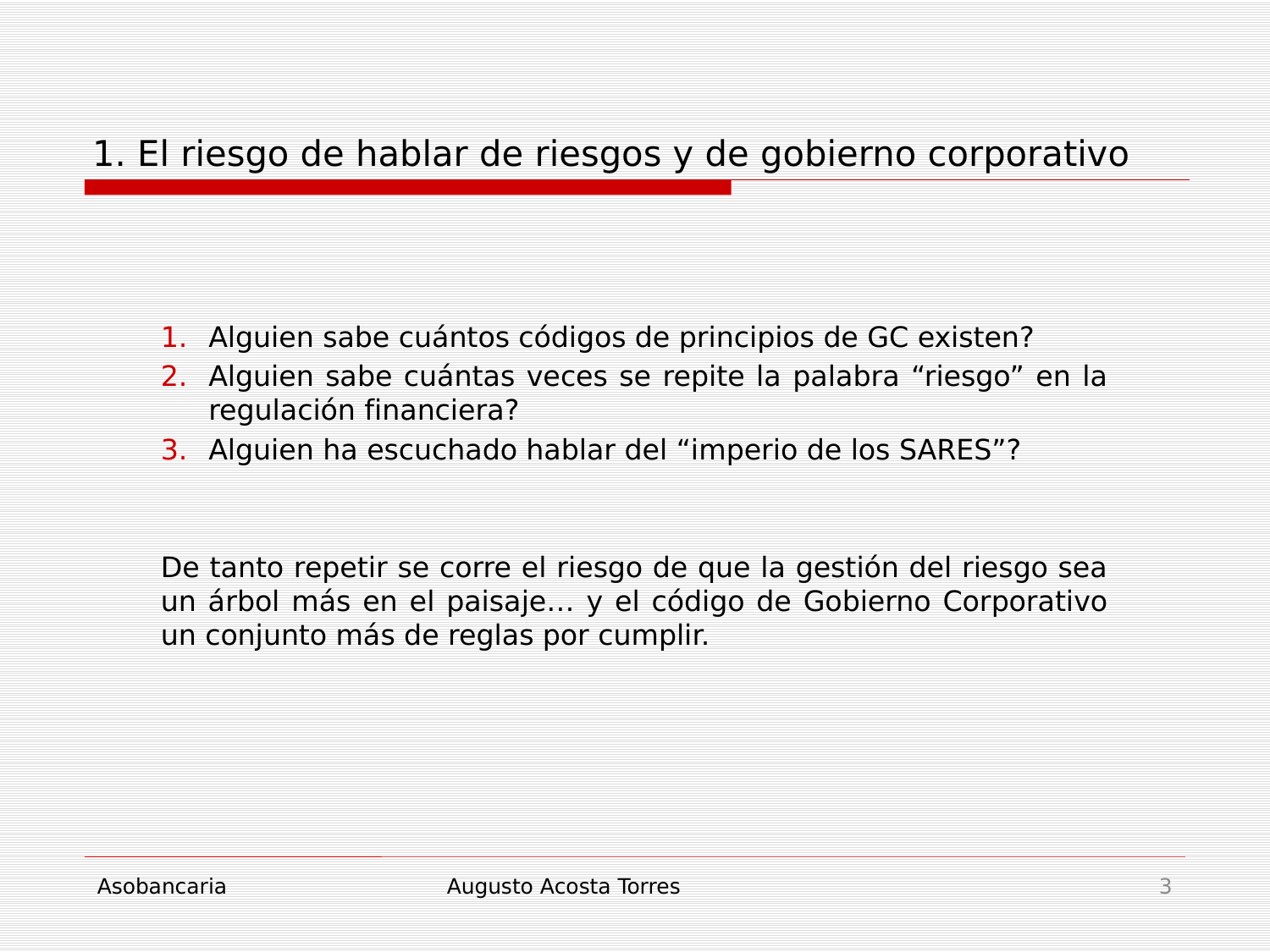

# 1. El riesgo de hablar de riesgos y de gobierno corporativo

Alguien sabe cuántos códigos de principios de GC existen?
Alguien sabe cuántas veces se repite la palabra “riesgo” en la regulación financiera?
Alguien ha escuchado hablar del “imperio de los SARES”?

De tanto repetir se corre el riesgo de que la gestión del riesgo sea un árbol más en el paisaje… y el código de Gobierno Corporativo un conjunto más de reglas por cumplir.

Asobancaria
Augusto Acosta Torres
3